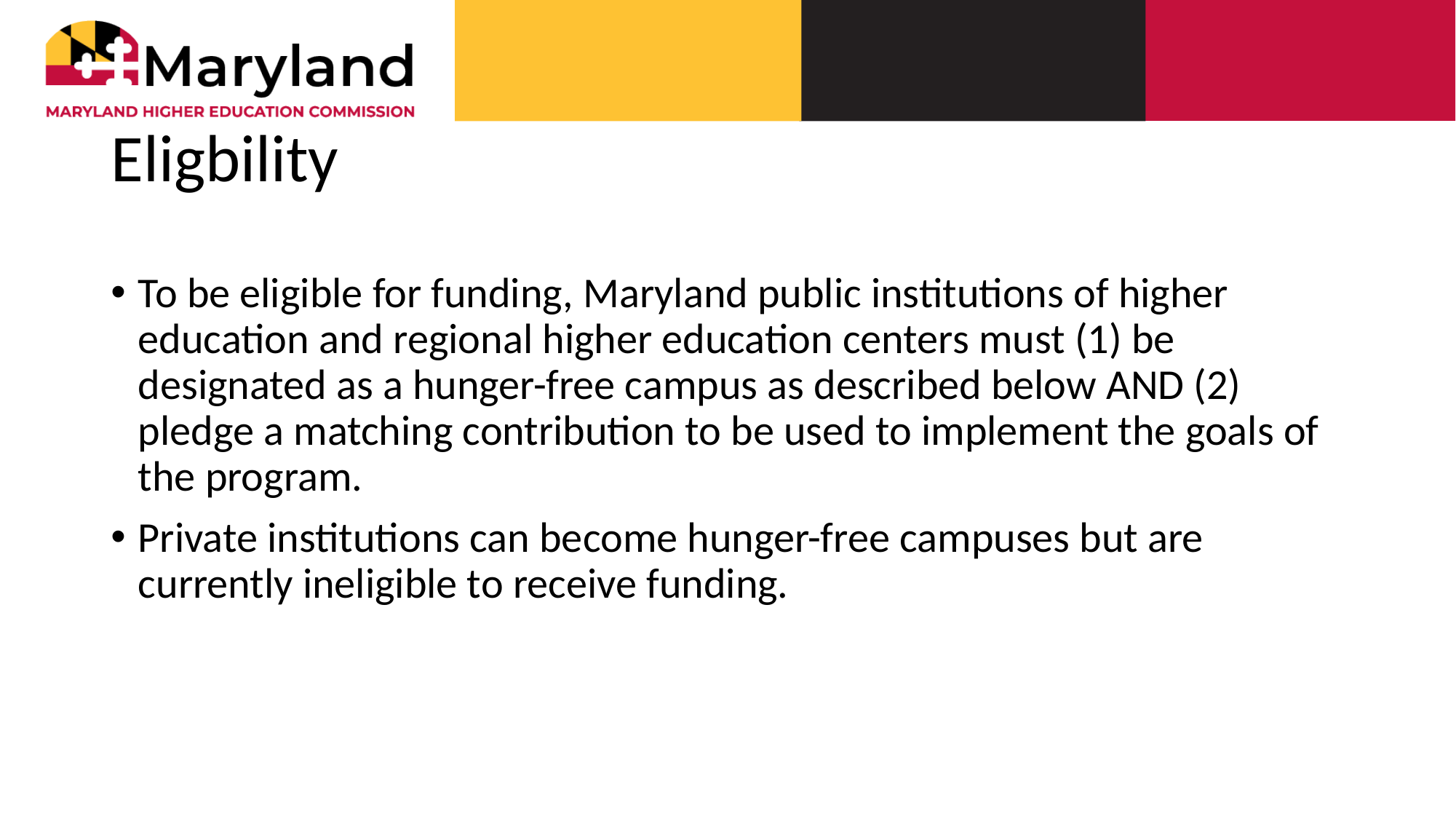

# Eligbility
To be eligible for funding, Maryland public institutions of higher education and regional higher education centers must (1) be designated as a hunger-free campus as described below AND (2) pledge a matching contribution to be used to implement the goals of the program.
Private institutions can become hunger-free campuses but are currently ineligible to receive funding.